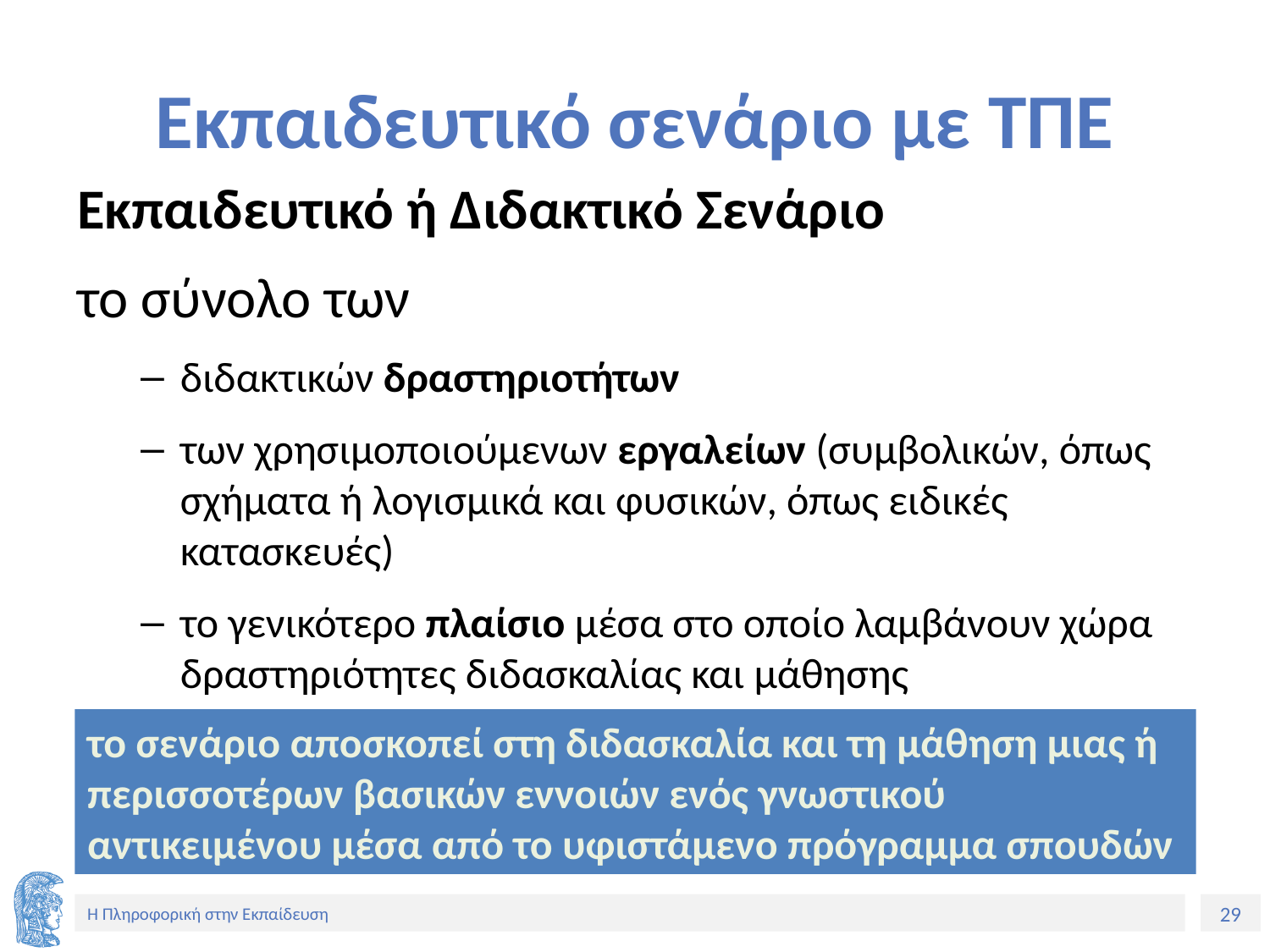

# Εκπαιδευτικό σενάριο με ΤΠΕ
Εκπαιδευτικό ή Διδακτικό Σενάριο
το σύνολο των
διδακτικών δραστηριοτήτων
των χρησιμοποιούμενων εργαλείων (συμβολικών, όπως σχήματα ή λογισμικά και φυσικών, όπως ειδικές κατασκευές)
το γενικότερο πλαίσιο μέσα στο οποίο λαμβάνουν χώρα δραστηριότητες διδασκαλίας και μάθησης

το σενάριο αποσκοπεί στη διδασκαλία και τη μάθηση μιας ή περισσοτέρων βασικών εννοιών ενός γνωστικού αντικειμένου μέσα από το υφιστάμενο πρόγραμμα σπουδών